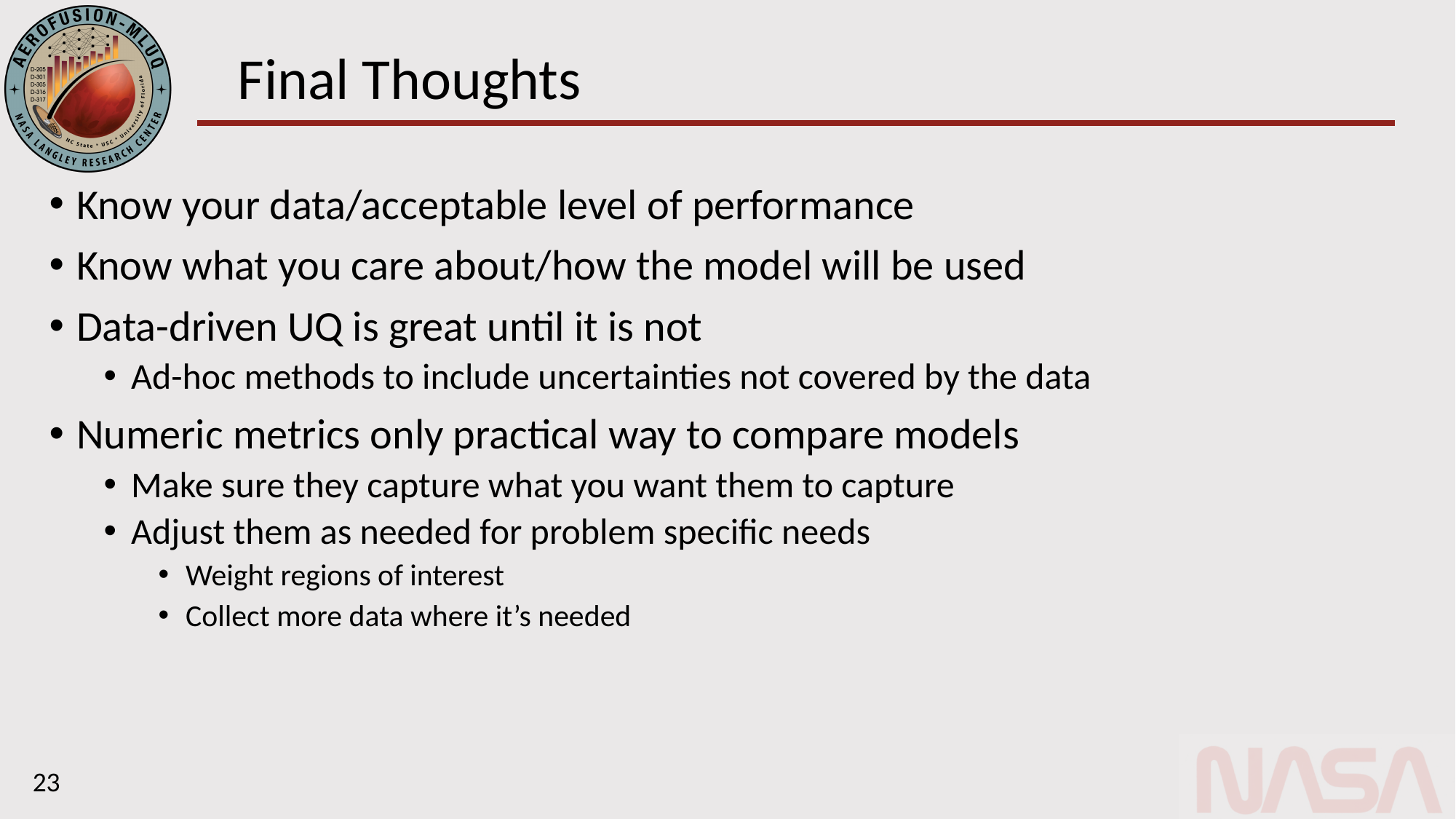

# Final Thoughts
Know your data/acceptable level of performance
Know what you care about/how the model will be used
Data-driven UQ is great until it is not
Ad-hoc methods to include uncertainties not covered by the data
Numeric metrics only practical way to compare models
Make sure they capture what you want them to capture
Adjust them as needed for problem specific needs
Weight regions of interest
Collect more data where it’s needed

23